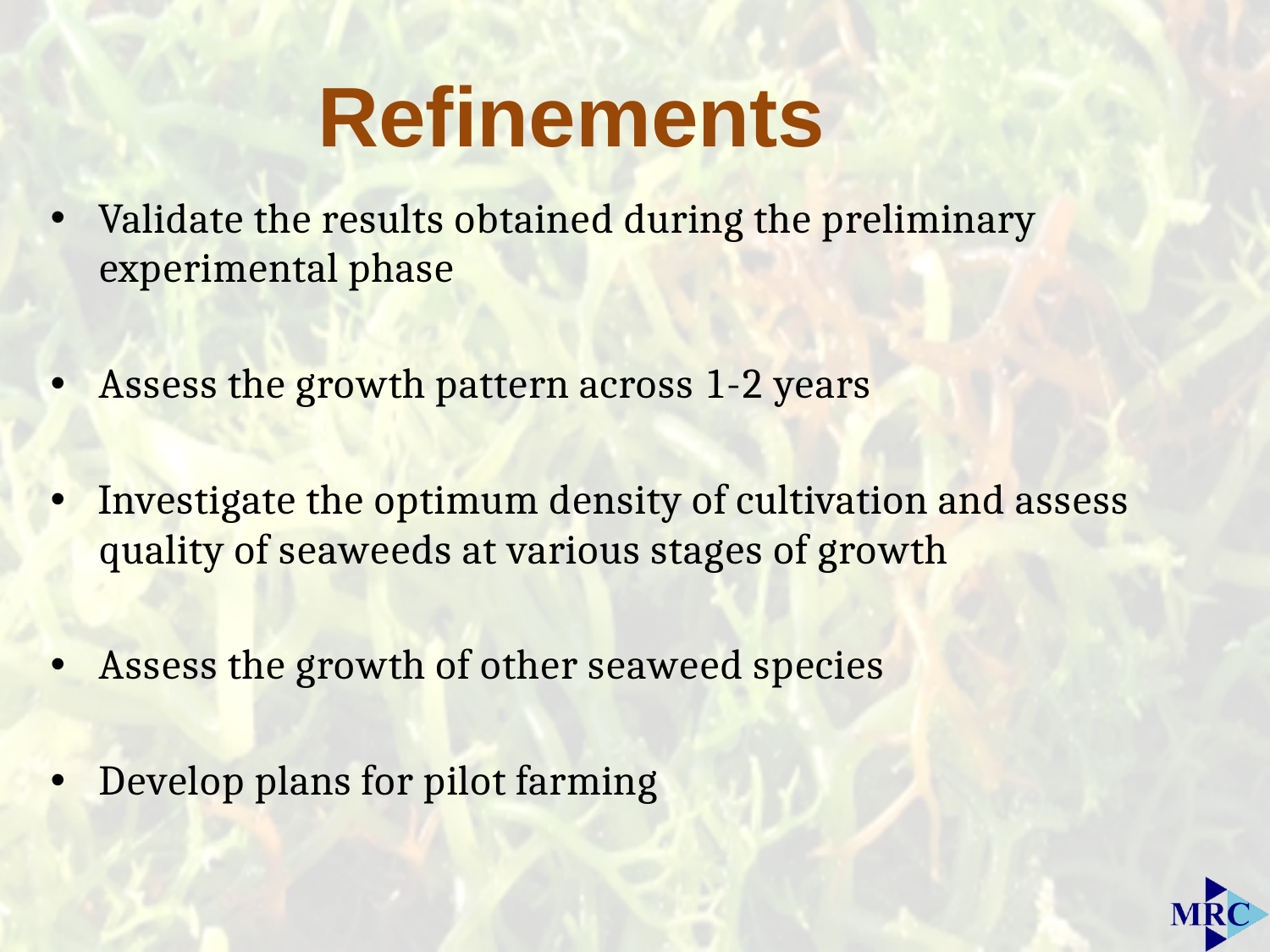

Refinements
Validate the results obtained during the preliminary experimental phase

Assess the growth pattern across 1-2 years

Investigate the optimum density of cultivation and assess quality of seaweeds at various stages of growth

Assess the growth of other seaweed species

Develop plans for pilot farming